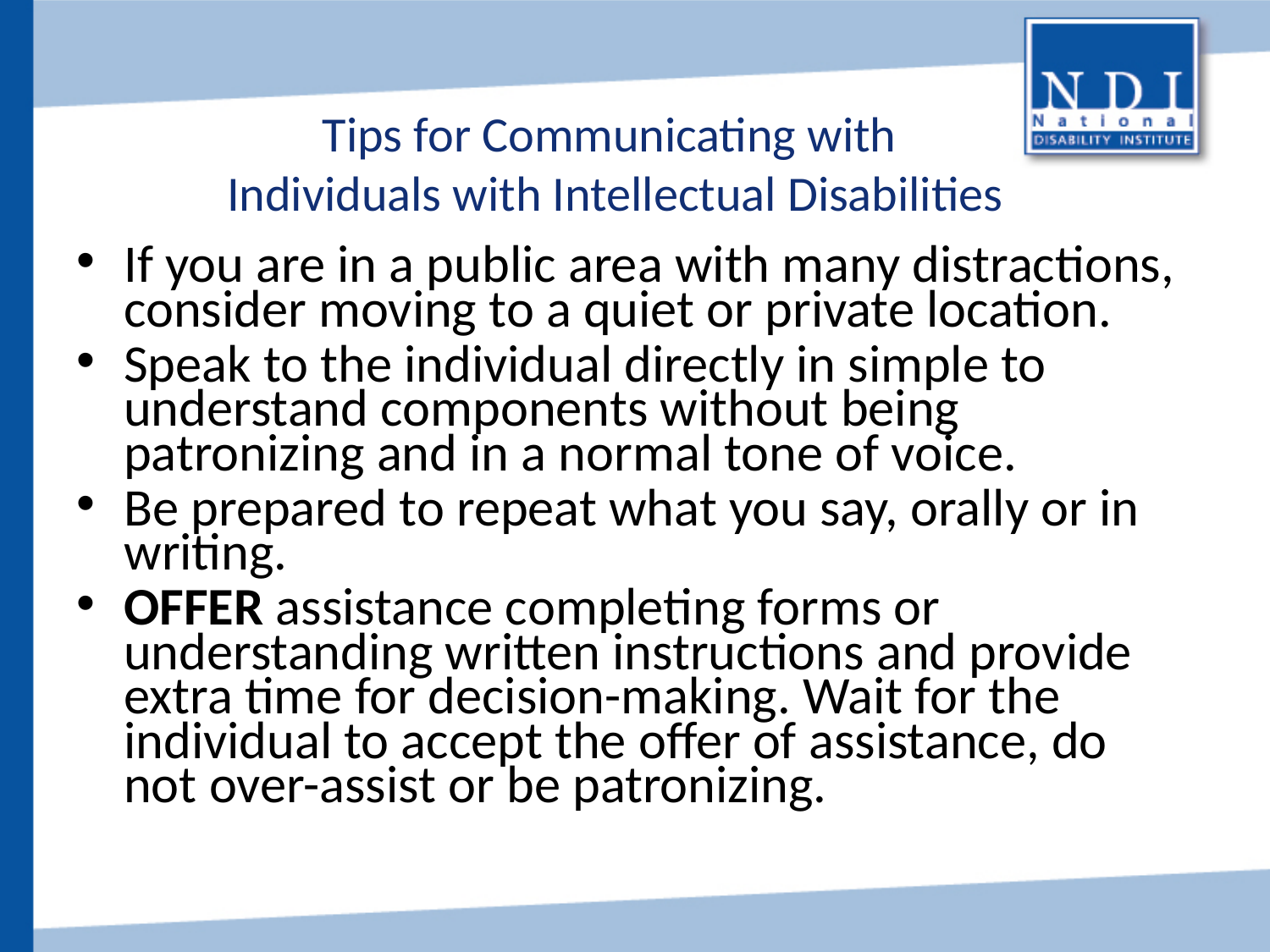

# Tips for Communicating with Individuals with Intellectual Disabilities
If you are in a public area with many distractions, consider moving to a quiet or private location.
Speak to the individual directly in simple to understand components without being patronizing and in a normal tone of voice.
Be prepared to repeat what you say, orally or in writing.
OFFER assistance completing forms or understanding written instructions and provide extra time for decision-making. Wait for the individual to accept the offer of assistance, do not over-assist or be patronizing.